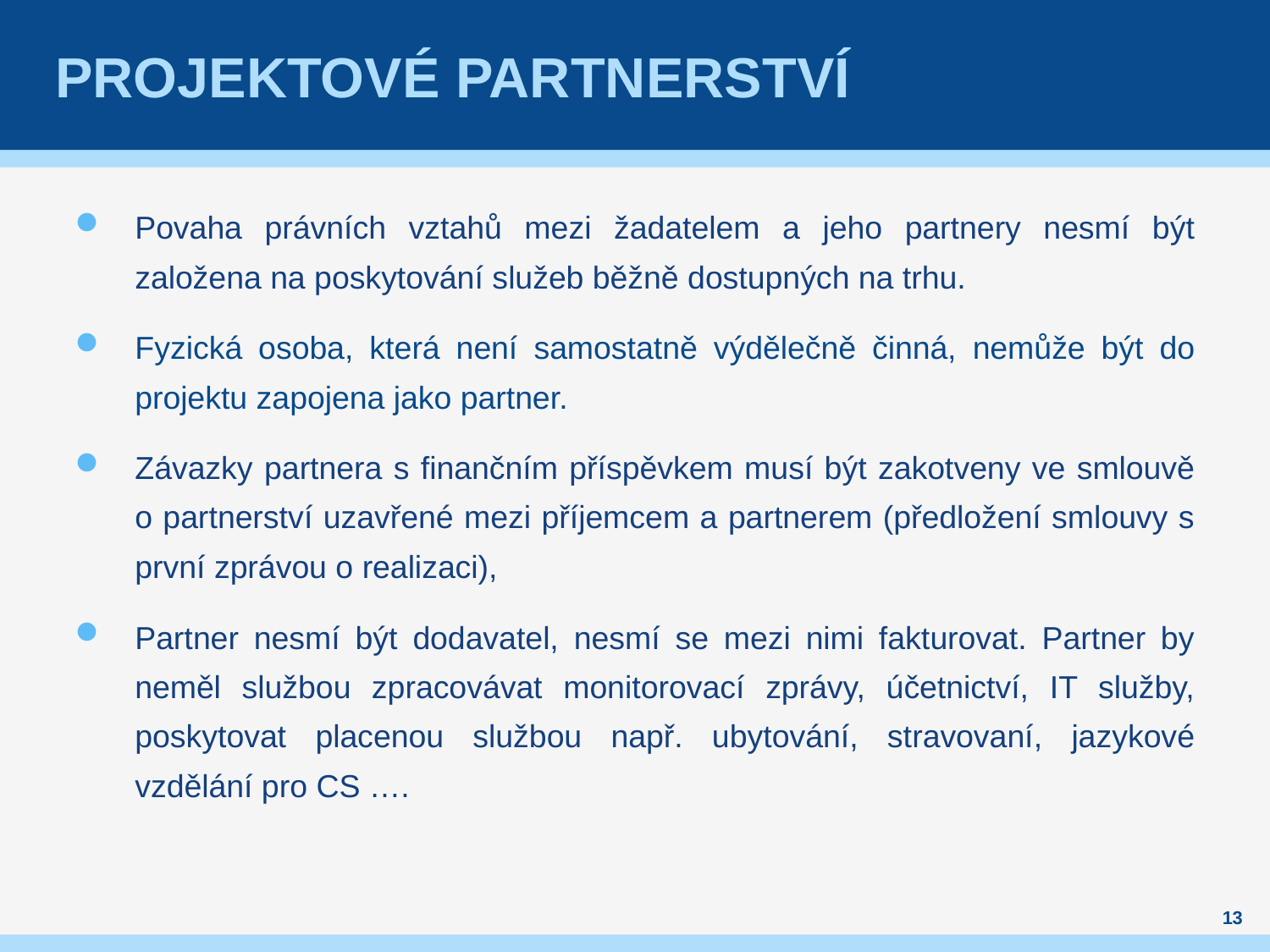

# Projektové partnerství
Povaha právních vztahů mezi žadatelem a jeho partnery nesmí být založena na poskytování služeb běžně dostupných na trhu.
Fyzická osoba, která není samostatně výdělečně činná, nemůže být do projektu zapojena jako partner.
Závazky partnera s finančním příspěvkem musí být zakotveny ve smlouvě o partnerství uzavřené mezi příjemcem a partnerem (předložení smlouvy s první zprávou o realizaci),
Partner nesmí být dodavatel, nesmí se mezi nimi fakturovat. Partner by neměl službou zpracovávat monitorovací zprávy, účetnictví, IT služby, poskytovat placenou službou např. ubytování, stravovaní, jazykové vzdělání pro CS ….

13